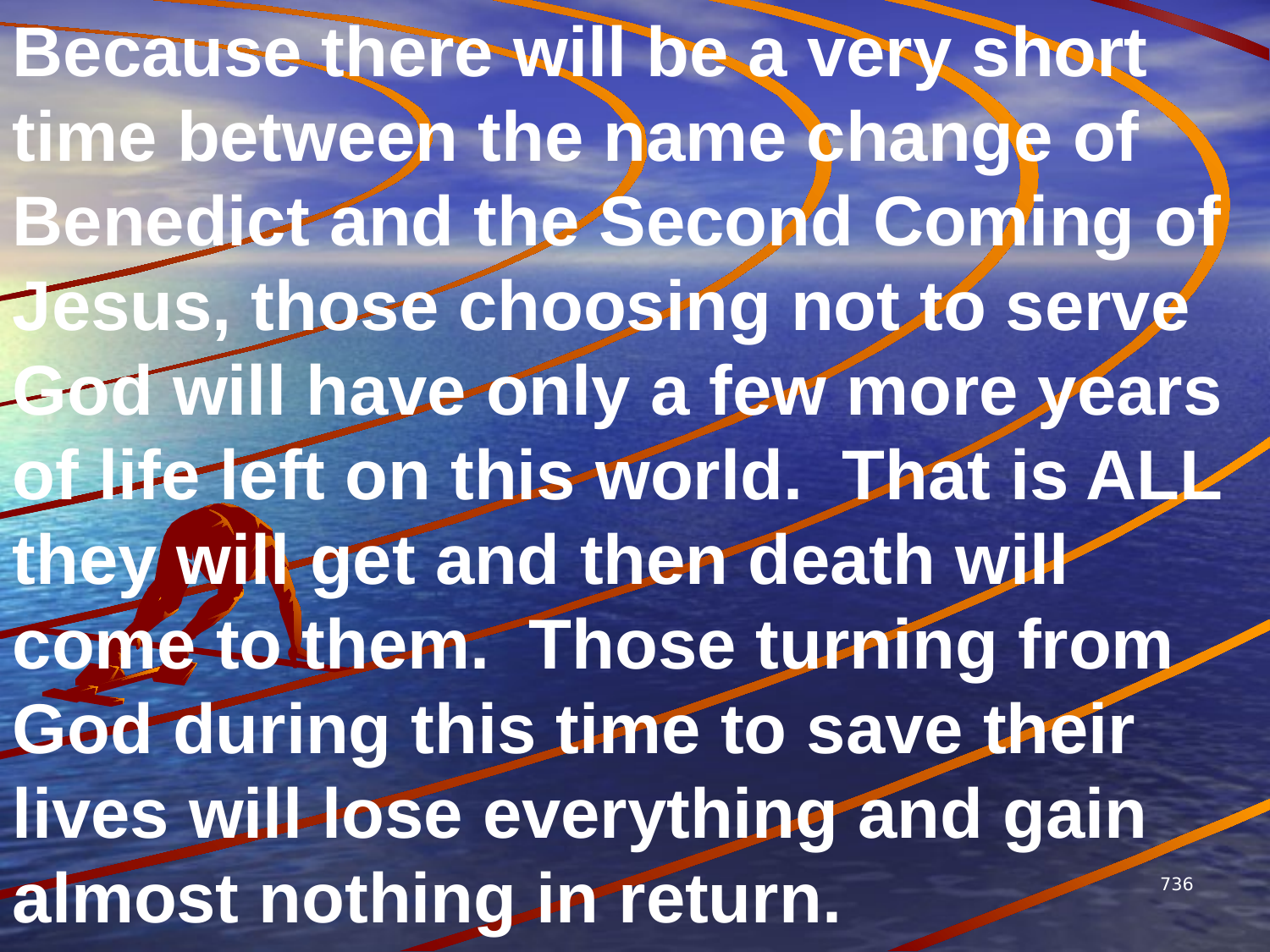

Because there will be a very short time between the name change of Benedict and the Second Coming of Jesus, those choosing not to serve God will have only a few more years of life left on this world.  That is ALL they will get and then death will come to them.  Those turning from God during this time to save their lives will lose everything and gain almost nothing in return.
736